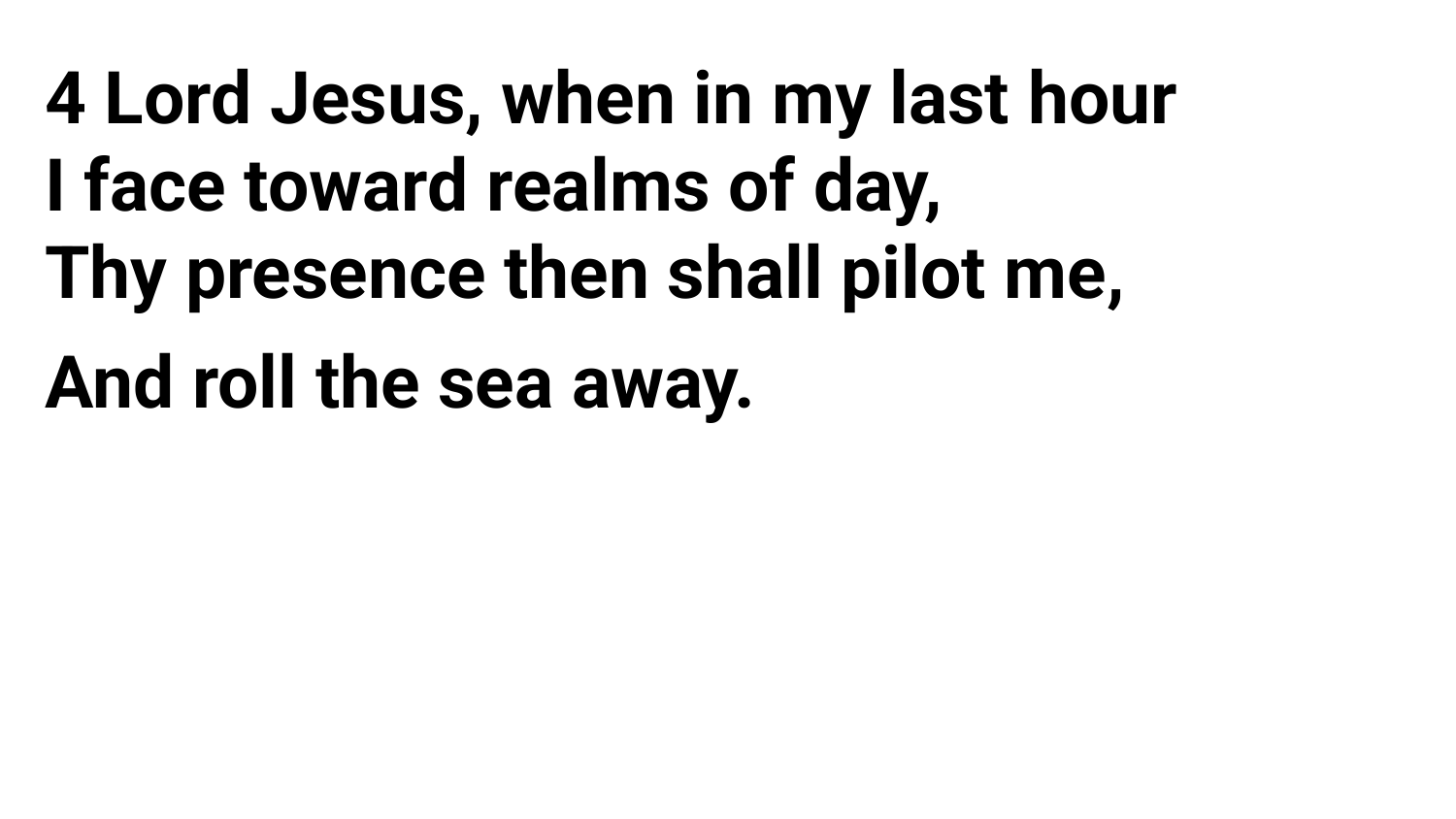

4 Lord Jesus, when in my last hour
I face toward realms of day,
Thy presence then shall pilot me,
And roll the sea away.